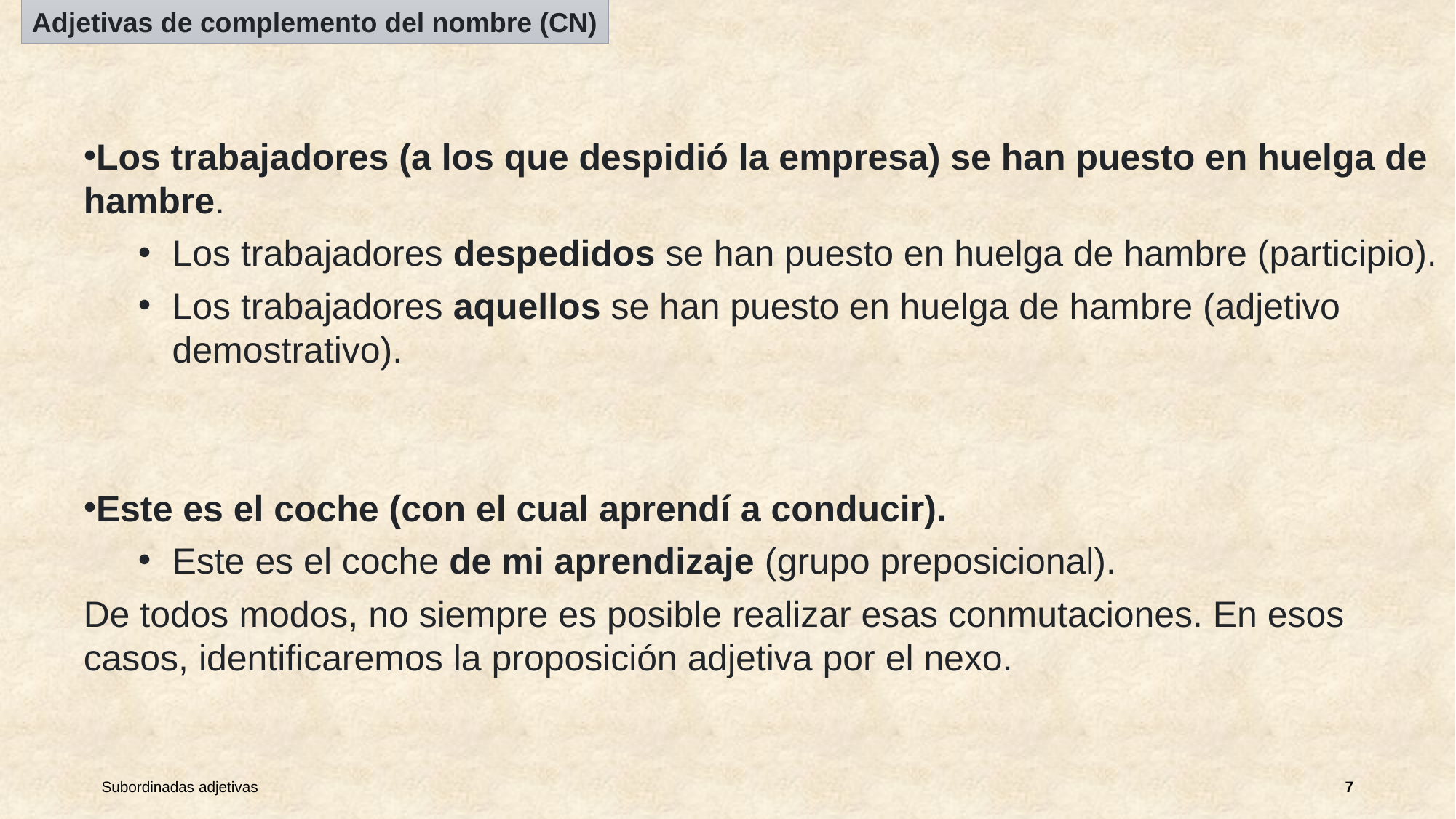

Adjetivas de complemento del nombre (CN)
Los trabajadores (a los que despidió la empresa) se han puesto en huelga de hambre.
Los trabajadores despedidos se han puesto en huelga de hambre (participio).
Los trabajadores aquellos se han puesto en huelga de hambre (adjetivo demostrativo).

Este es el coche (con el cual aprendí a conducir).
Este es el coche de mi aprendizaje (grupo preposicional).
De todos modos, no siempre es posible realizar esas conmutaciones. En esos casos, identificaremos la proposición adjetiva por el nexo.
Subordinadas adjetivas
7